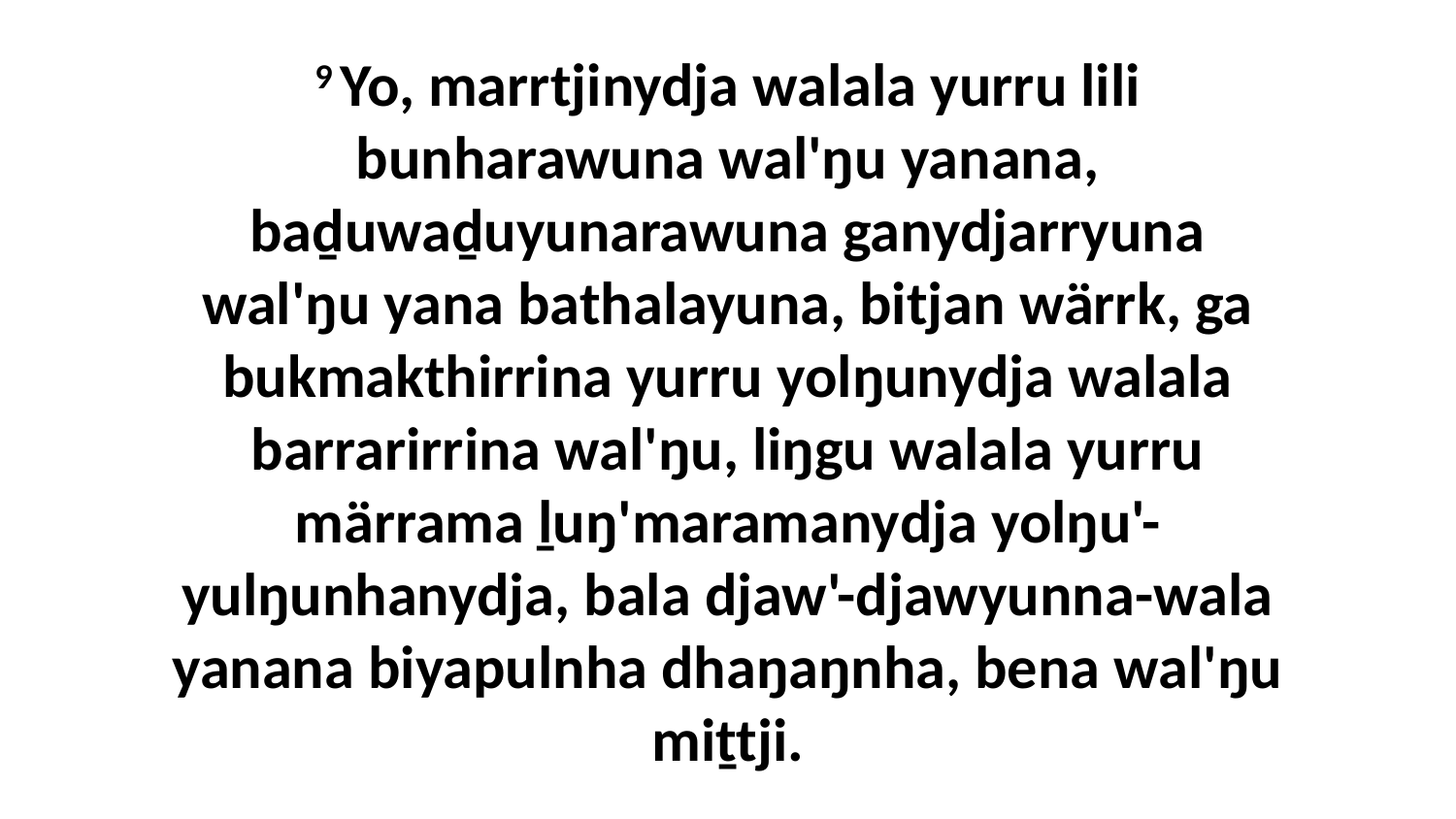

9 Yo, marrtjinydja walala yurru lili bunharawuna wal'ŋu yanana, baḏuwaḏuyunarawuna ganydjarryuna wal'ŋu yana bathalayuna, bitjan wärrk, ga bukmakthirrina yurru yolŋunydja walala barrarirrina wal'ŋu, liŋgu walala yurru märrama ḻuŋ'maramanydja yolŋu'-yulŋunhanydja, bala djaw'-djawyunna-wala yanana biyapulnha dhaŋaŋnha, bena wal'ŋu miṯtji.